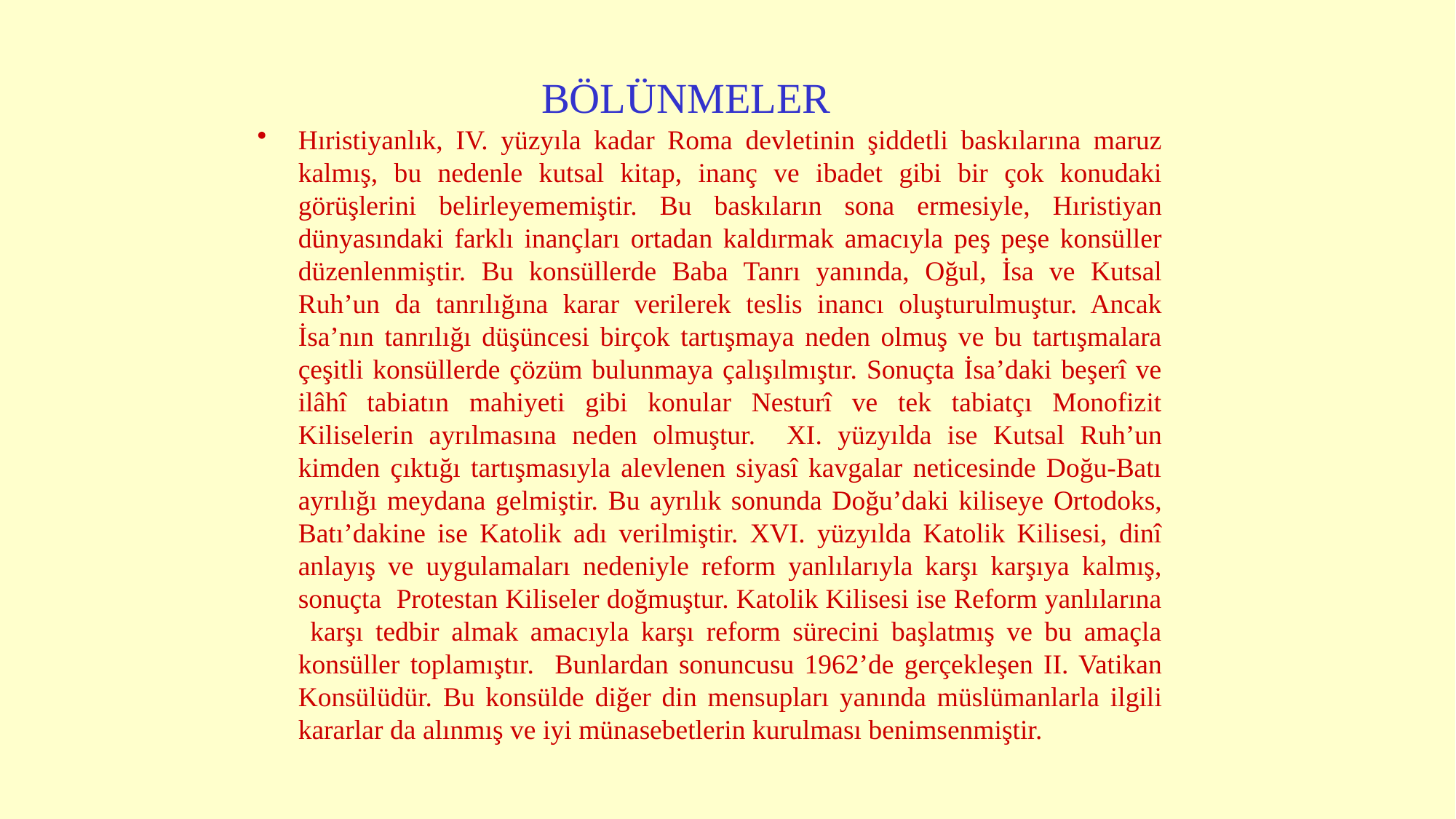

BÖLÜNMELER
Hıristiyanlık, IV. yüzyıla kadar Roma devletinin şiddetli baskılarına maruz kalmış, bu nedenle kutsal kitap, inanç ve ibadet gibi bir çok konudaki görüşlerini belirleyememiştir. Bu baskıların sona ermesiyle, Hıristiyan dünyasındaki farklı inançları ortadan kaldırmak amacıyla peş peşe konsüller düzenlenmiştir. Bu konsüllerde Baba Tanrı yanında, Oğul, İsa ve Kutsal Ruh’un da tanrılığına karar verilerek teslis inancı oluşturulmuştur. Ancak İsa’nın tanrılığı düşüncesi birçok tartışmaya neden olmuş ve bu tartışmalara çeşitli konsüllerde çözüm bulunmaya çalışılmıştır. Sonuçta İsa’daki beşerî ve ilâhî tabiatın mahiyeti gibi konular Nesturî ve tek tabiatçı Monofizit Kiliselerin ayrılmasına neden olmuştur.  XI. yüzyılda ise Kutsal Ruh’un kimden çıktığı tartışmasıyla alevlenen siyasî kavgalar neticesinde Doğu-Batı ayrılığı meydana gelmiştir. Bu ayrılık sonunda Doğu’daki kiliseye Ortodoks, Batı’dakine ise Katolik adı verilmiştir. XVI. yüzyılda Katolik Kilisesi, dinî anlayış ve uygulamaları nedeniyle reform yanlılarıyla karşı karşıya kalmış, sonuçta  Protestan Kiliseler doğmuştur. Katolik Kilisesi ise Reform yanlılarına  karşı tedbir almak amacıyla karşı reform sürecini başlatmış ve bu amaçla konsüller toplamıştır.  Bunlardan sonuncusu 1962’de gerçekleşen II. Vatikan Konsülüdür. Bu konsülde diğer din mensupları yanında müslümanlarla ilgili kararlar da alınmış ve iyi münasebetlerin kurulması benimsenmiştir.